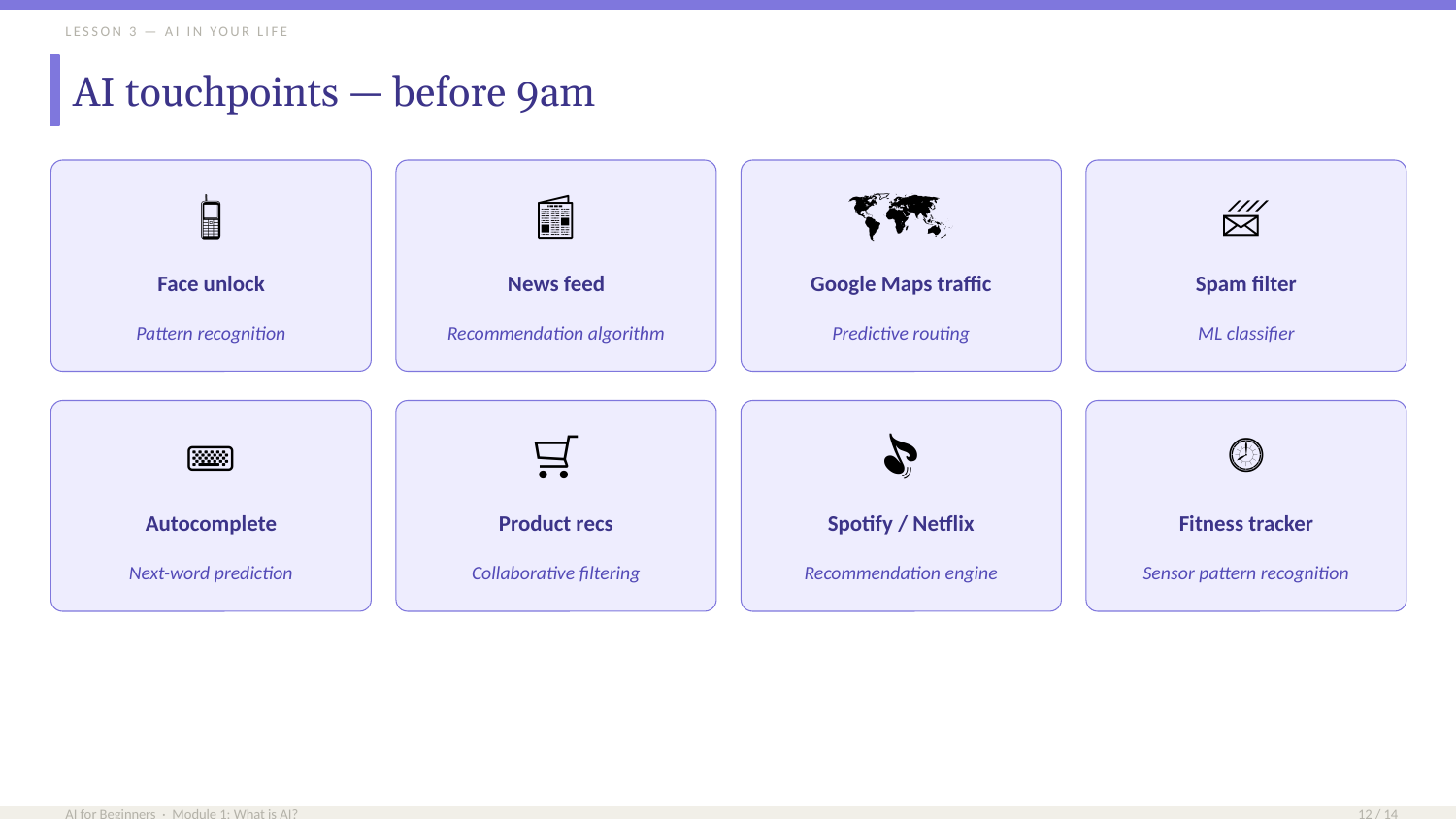

LESSON 3 — AI IN YOUR LIFE
AI touchpoints — before 9am

📱
📰
🗺️
📨
Face unlock
News feed
Google Maps traffic
Spam filter
Pattern recognition
Recommendation algorithm
Predictive routing
ML classifier

⌨️
🛒
🎵
⌚
Autocomplete
Product recs
Spotify / Netflix
Fitness tracker
Next-word prediction
Collaborative filtering
Recommendation engine
Sensor pattern recognition

AI for Beginners  ·  Module 1: What is AI?
12 / 14